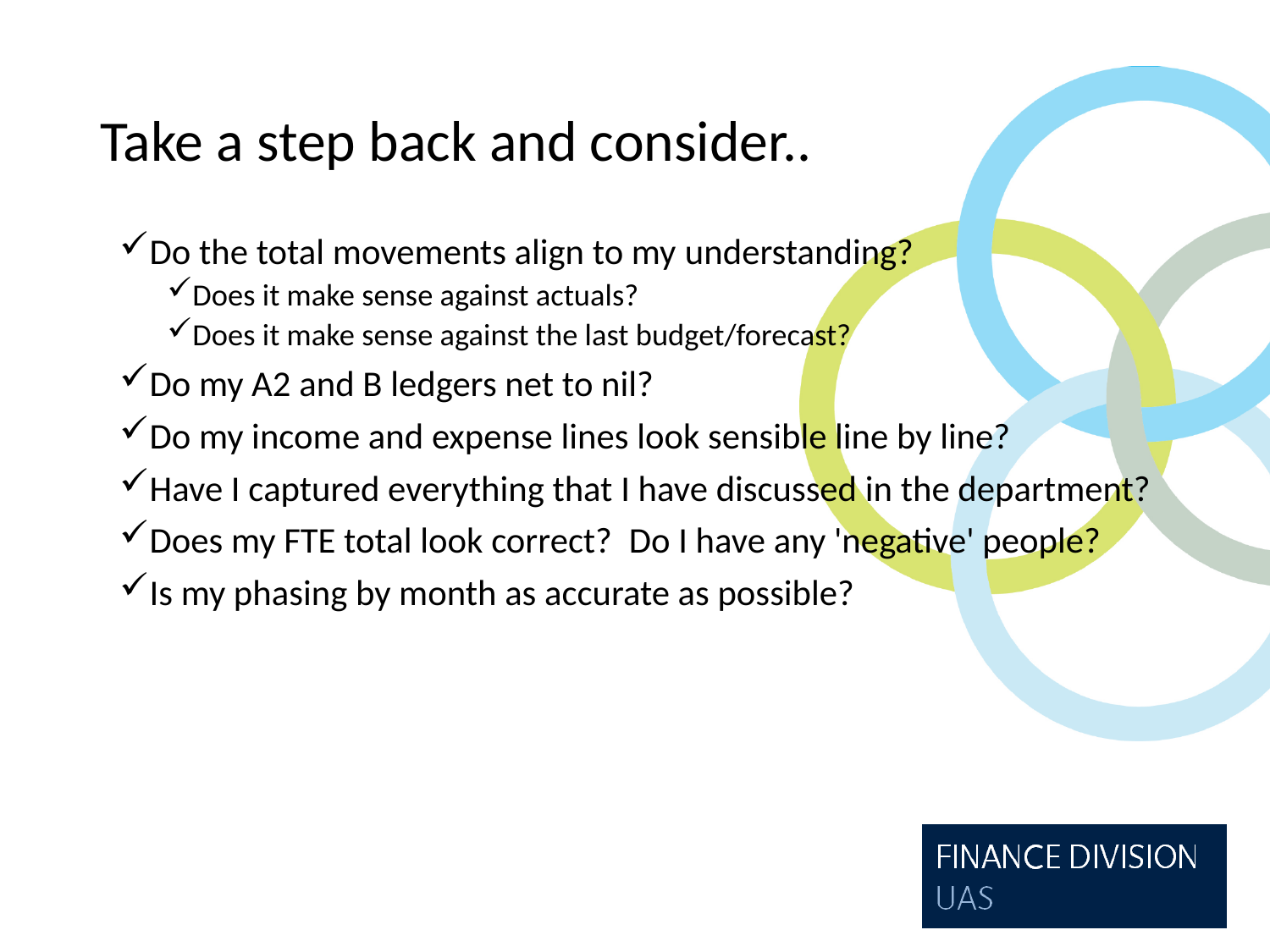

# Take a step back and consider..
Do the total movements align to my understanding?
Does it make sense against actuals?
Does it make sense against the last budget/forecast?
Do my A2 and B ledgers net to nil?
Do my income and expense lines look sensible line by line?
Have I captured everything that I have discussed in the department?
Does my FTE total look correct?  Do I have any 'negative' people?
Is my phasing by month as accurate as possible?